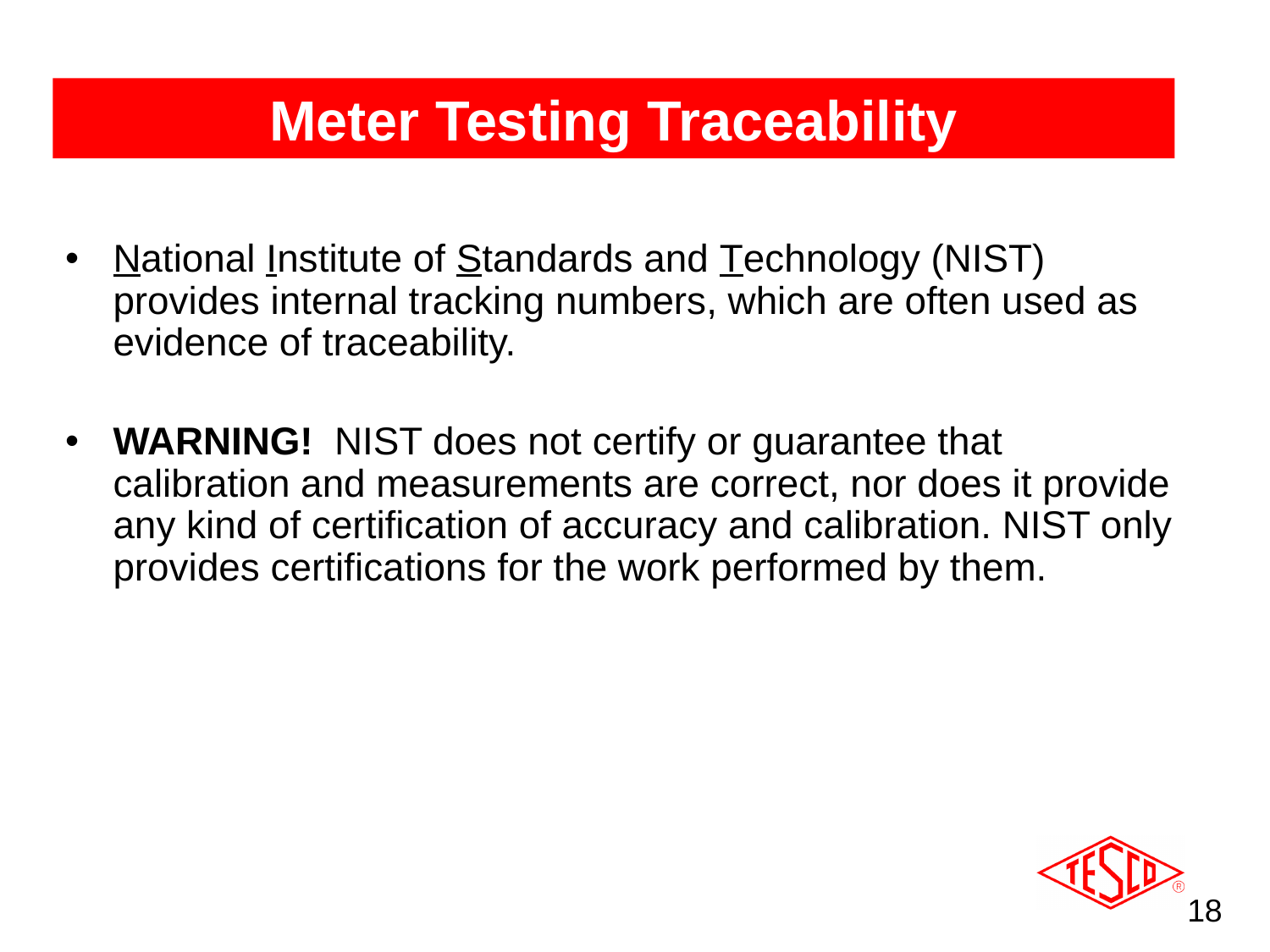

Meter Testing Traceability
National Institute of Standards and Technology (NIST) provides internal tracking numbers, which are often used as evidence of traceability.

WARNING!  NIST does not certify or guarantee that calibration and measurements are correct, nor does it provide any kind of certification of accuracy and calibration. NIST only provides certifications for the work performed by them.